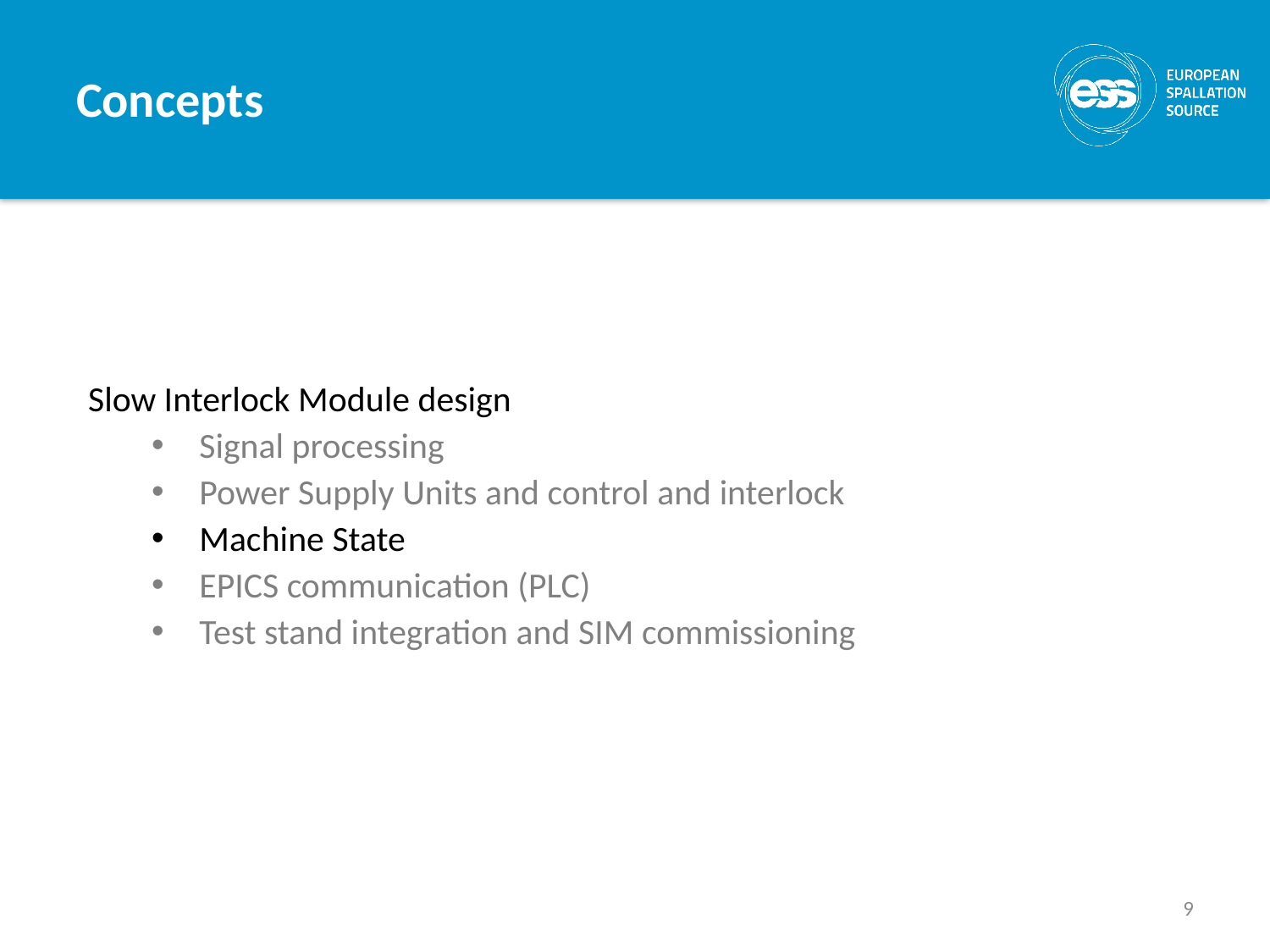

Concepts
Slow Interlock Module design
Signal processing
Power Supply Units and control and interlock
Machine State
EPICS communication (PLC)
Test stand integration and SIM commissioning
9